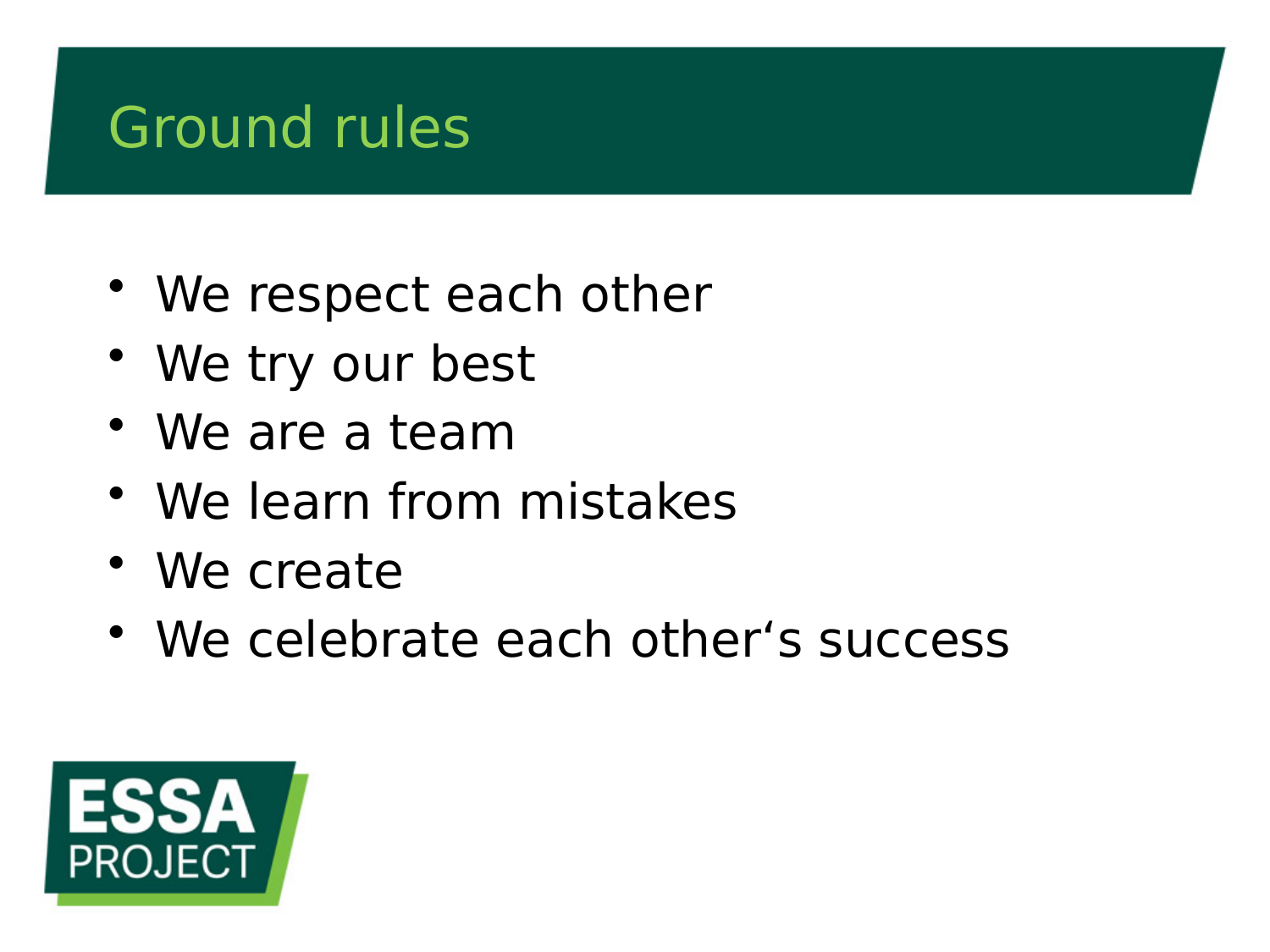

# Ground rules
We respect each other
We try our best
We are a team
We learn from mistakes
We create
We celebrate each other‘s success